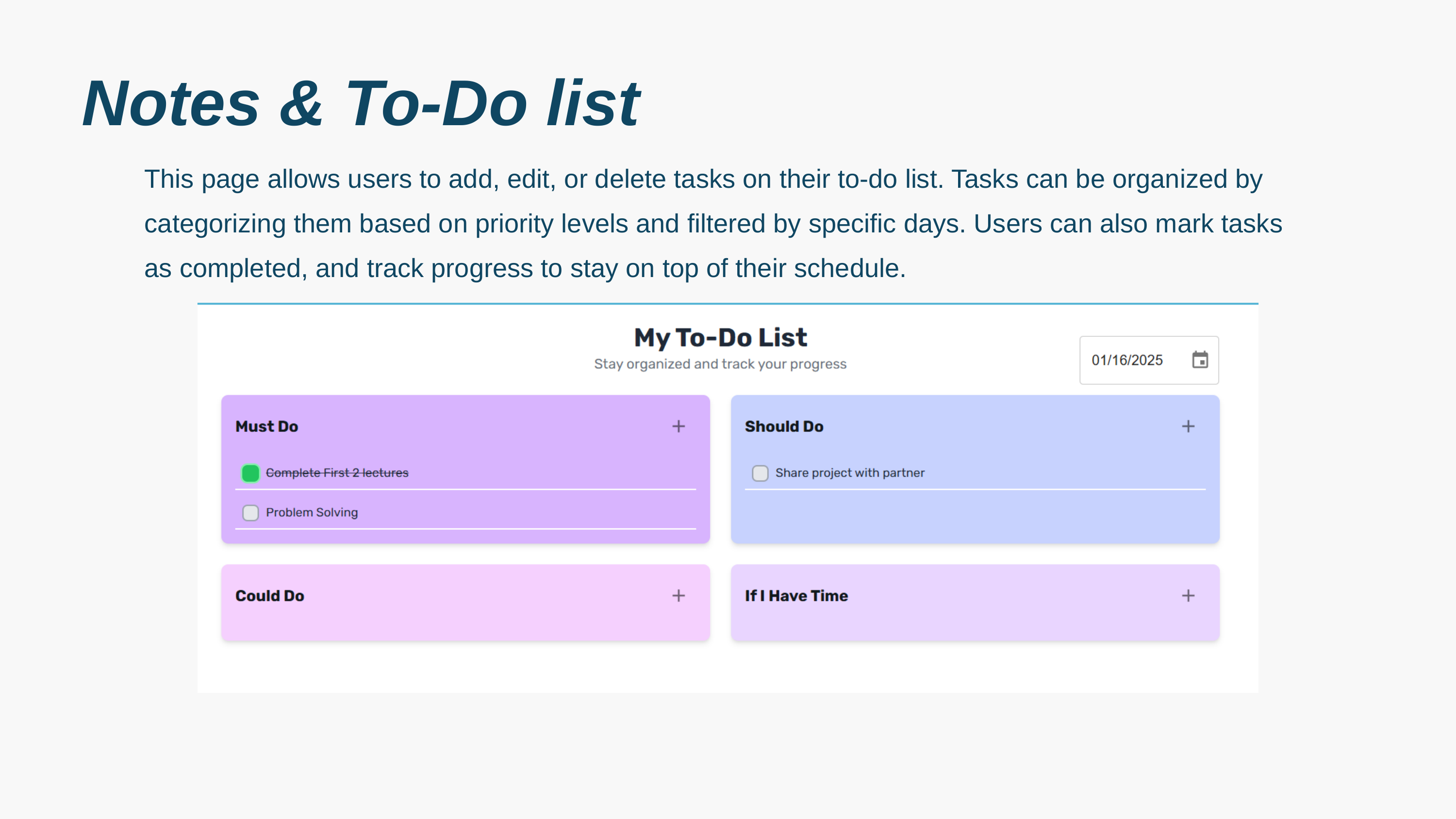

Notes & To-Do list
This page allows users to add, edit, or delete tasks on their to-do list. Tasks can be organized by categorizing them based on priority levels and filtered by specific days. Users can also mark tasks as completed, and track progress to stay on top of their schedule.